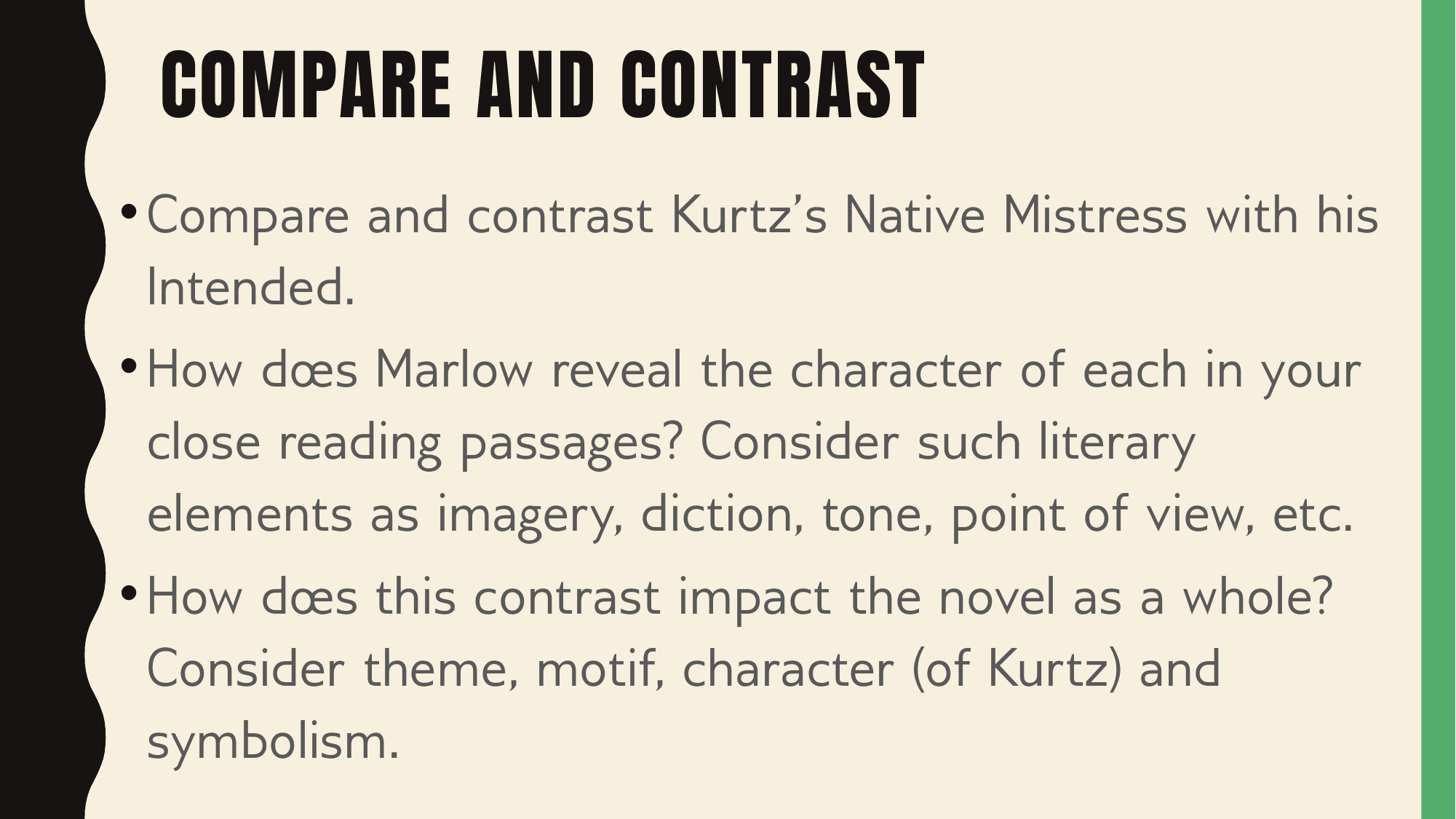

# Compare and Contrast
Compare and contrast Kurtz’s Native Mistress with his Intended.
How does Marlow reveal the character of each in your close reading passages? Consider such literary elements as imagery, diction, tone, point of view, etc.
How does this contrast impact the novel as a whole? Consider theme, motif, character (of Kurtz) and symbolism.